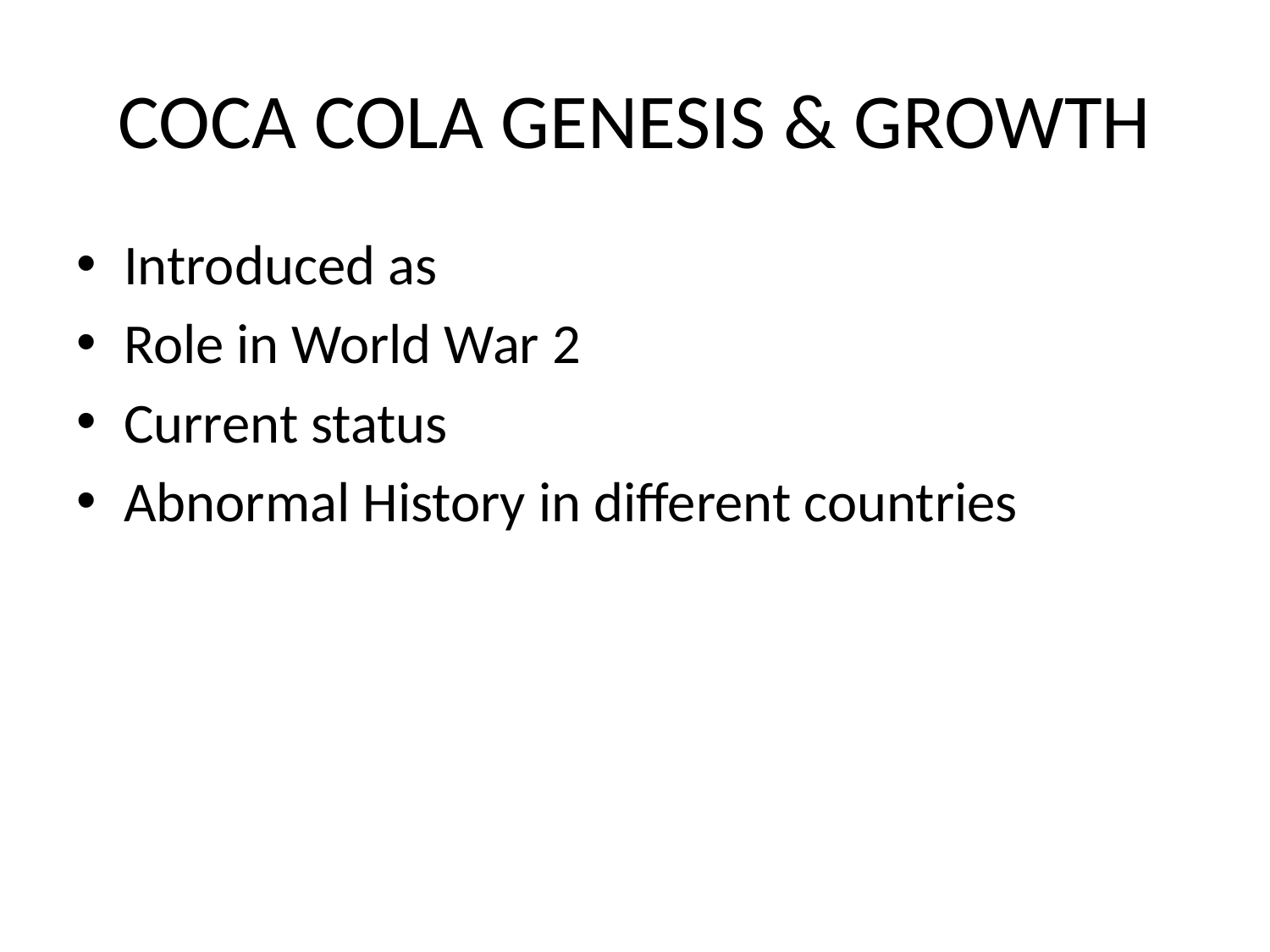

# COCA COLA GENESIS & GROWTH
Introduced as
Role in World War 2
Current status
Abnormal History in different countries